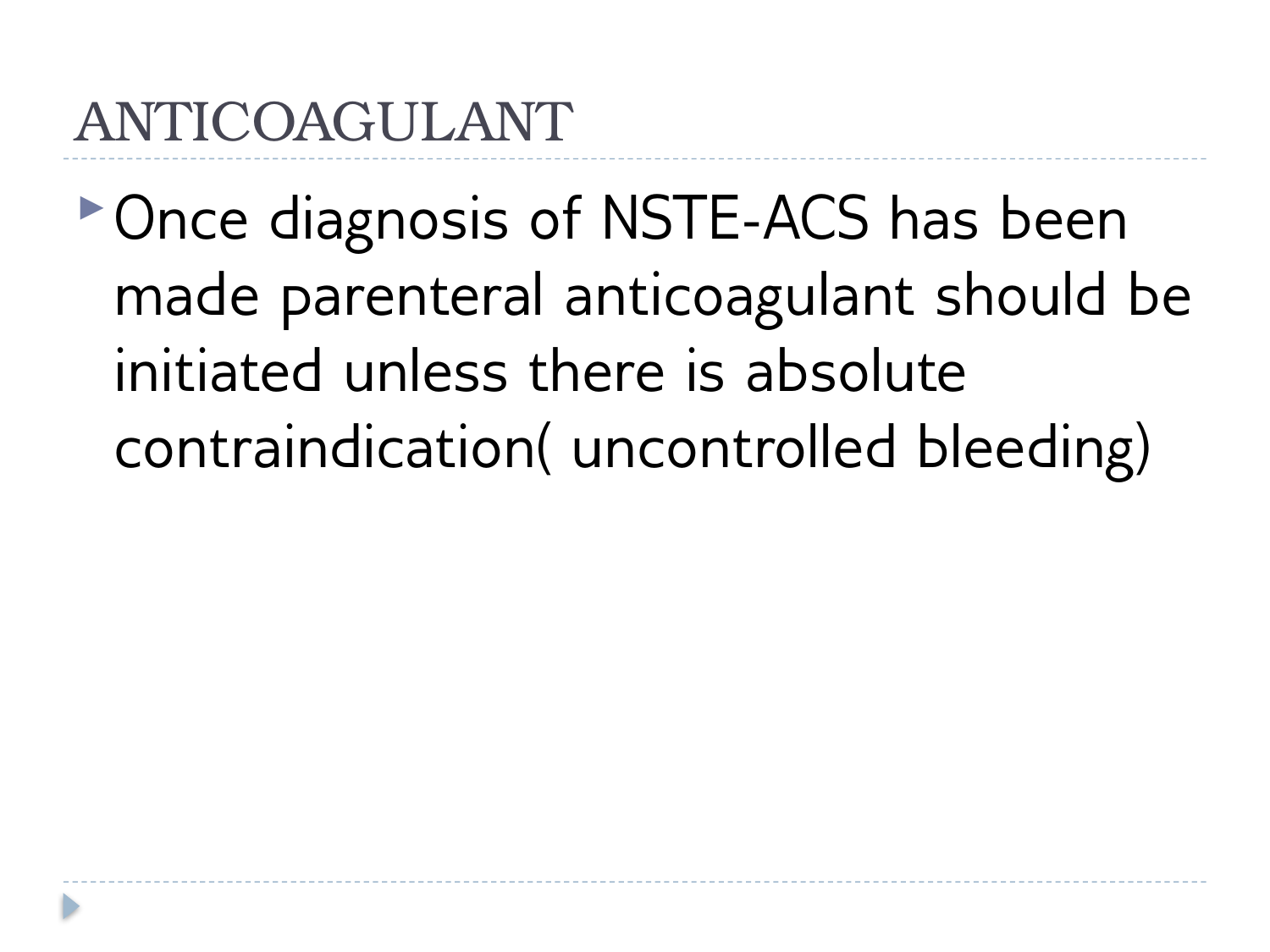

# ANTICOAGULANT
Once diagnosis of NSTE-ACS has been made parenteral anticoagulant should be initiated unless there is absolute contraindication( uncontrolled bleeding)